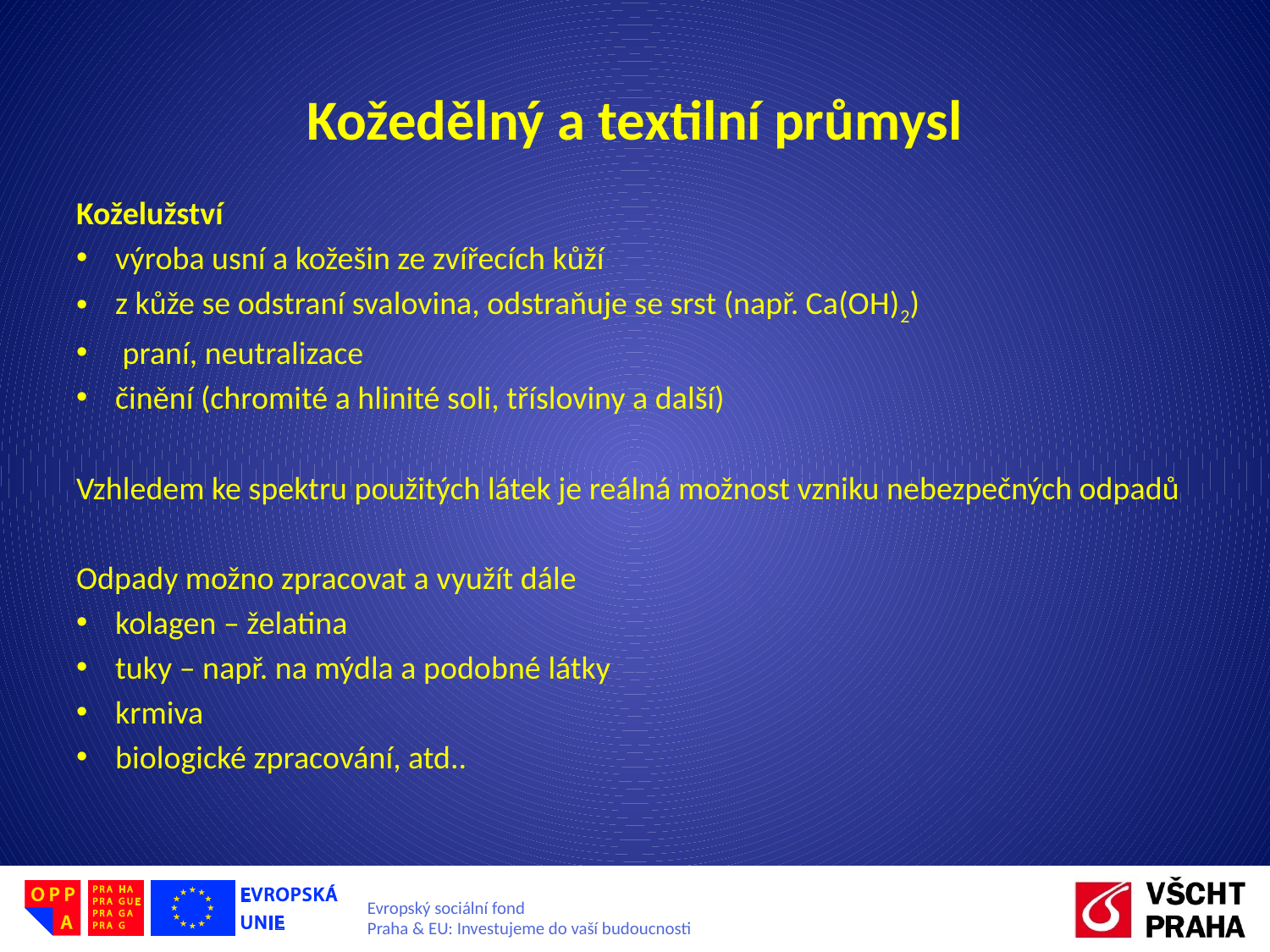

# Kožedělný a textilní průmysl
Koželužství
výroba usní a kožešin ze zvířecích kůží
z kůže se odstraní svalovina, odstraňuje se srst (např. Ca(OH)2)
 praní, neutralizace
činění (chromité a hlinité soli, třísloviny a další)

Vzhledem ke spektru použitých látek je reálná možnost vzniku nebezpečných odpadů

Odpady možno zpracovat a využít dále
kolagen – želatina
tuky – např. na mýdla a podobné látky
krmiva
biologické zpracování, atd..